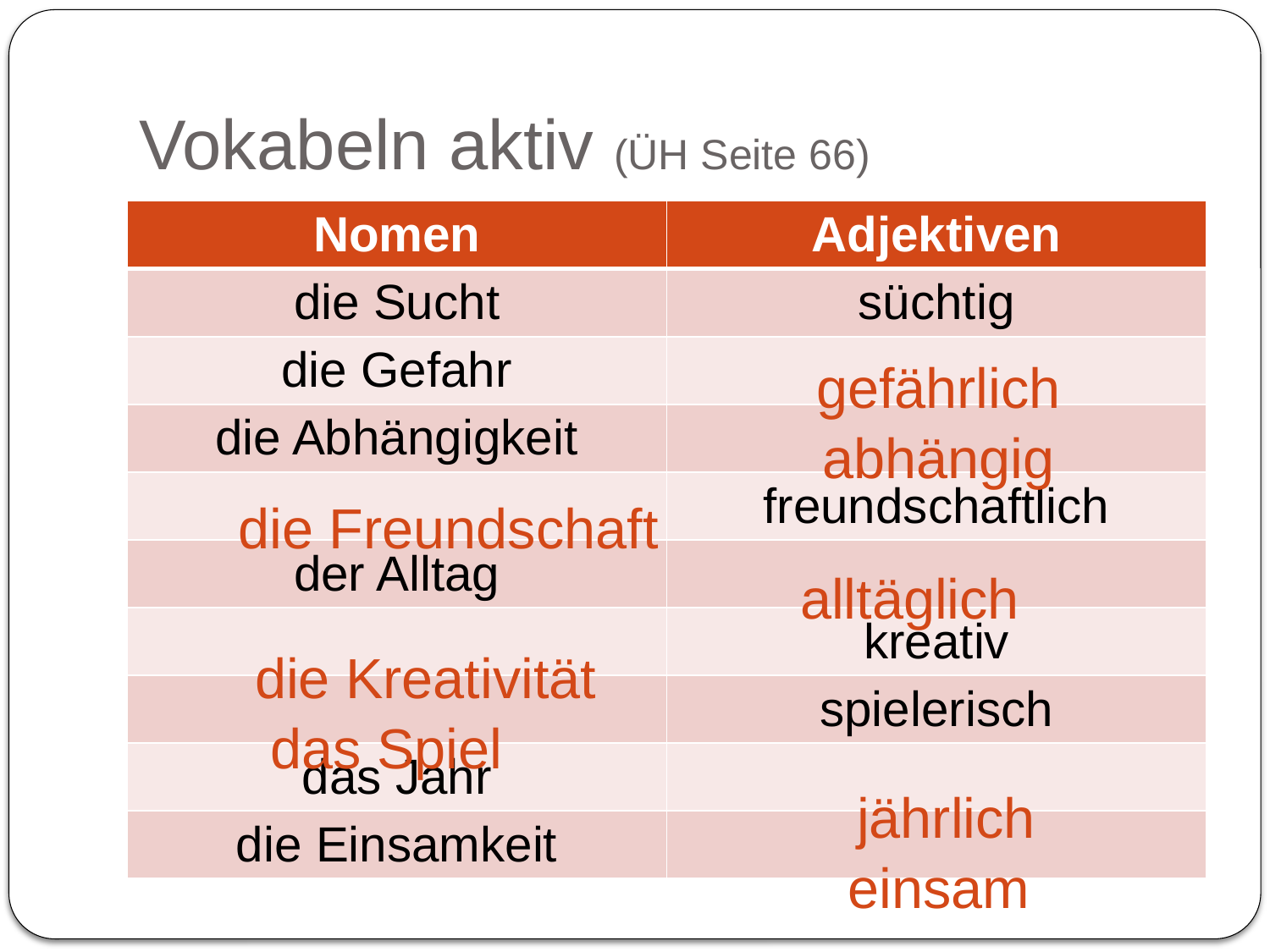

# Vokabeln aktiv (ÜH Seite 66)
| Nomen | Adjektiven |
| --- | --- |
| die Sucht | süchtig |
| die Gefahr |  |
| die Abhängigkeit |  |
|  | freundschaftlich |
| der Alltag |  |
|  | kreativ |
|  | spielerisch |
| das Jahr |  |
| die Einsamkeit |  |
gefährlich
abhängig
die Freundschaft
alltäglich
die Kreativität
das Spiel
jährlich
einsam